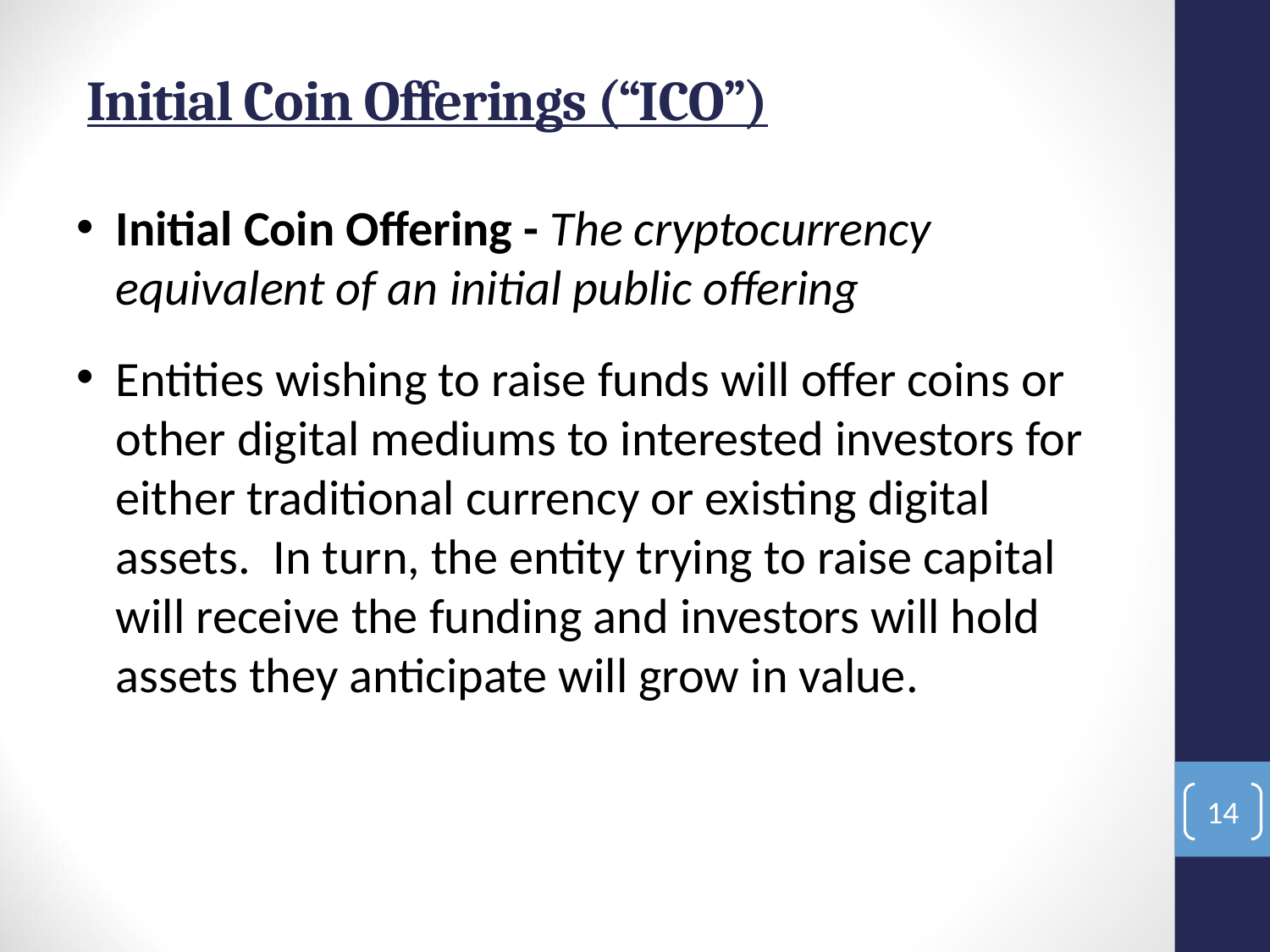

# Initial Coin Offerings (“ICO”)
Initial Coin Offering - The cryptocurrency equivalent of an initial public offering
Entities wishing to raise funds will offer coins or other digital mediums to interested investors for either traditional currency or existing digital assets.  In turn, the entity trying to raise capital will receive the funding and investors will hold assets they anticipate will grow in value.

14